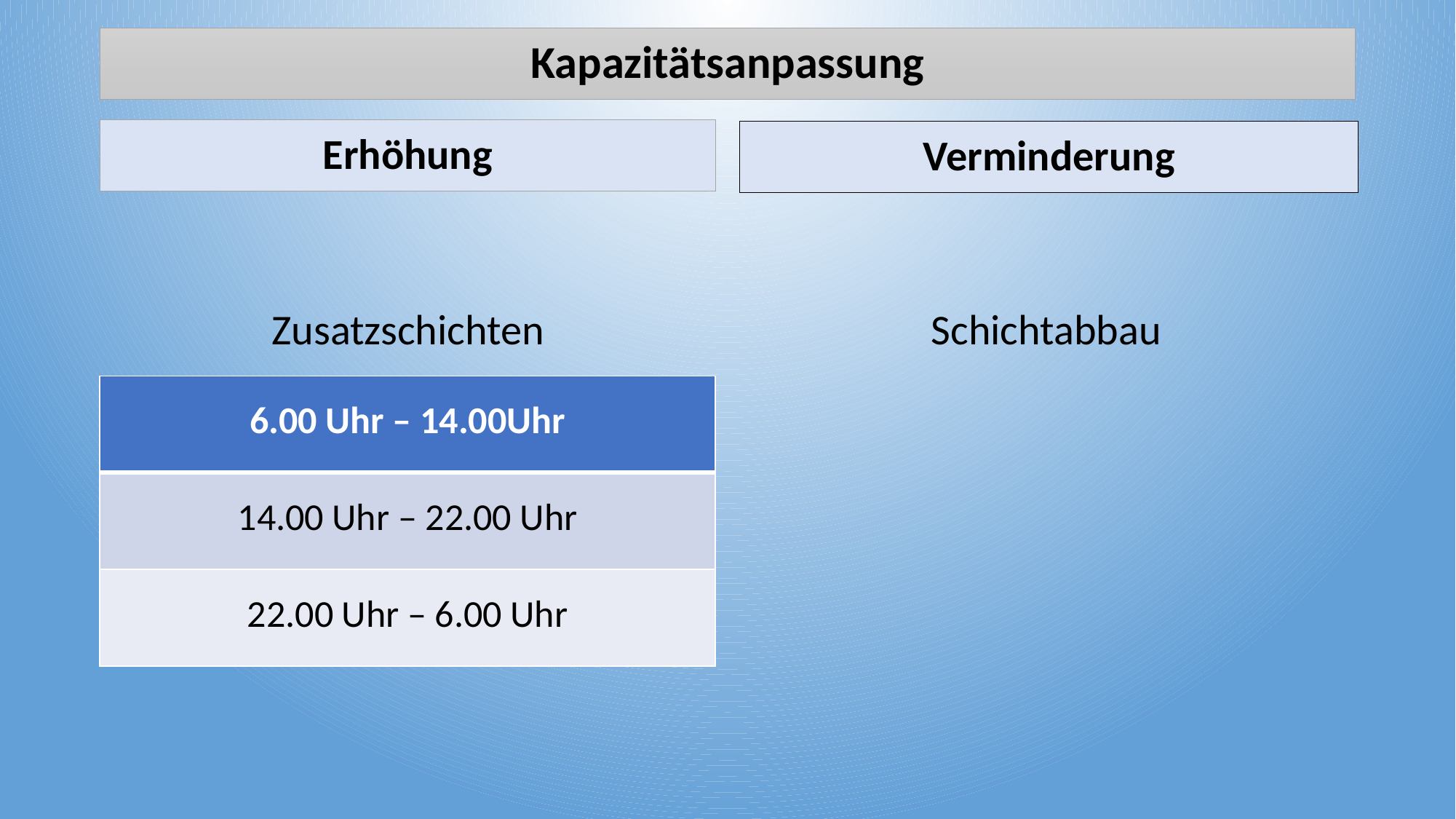

# Kapazitätsanpassung
Erhöhung
Verminderung
Zusatzschichten
Schichtabbau
| 6.00 Uhr – 14.00Uhr |
| --- |
| 14.00 Uhr – 22.00 Uhr |
| 22.00 Uhr – 6.00 Uhr |